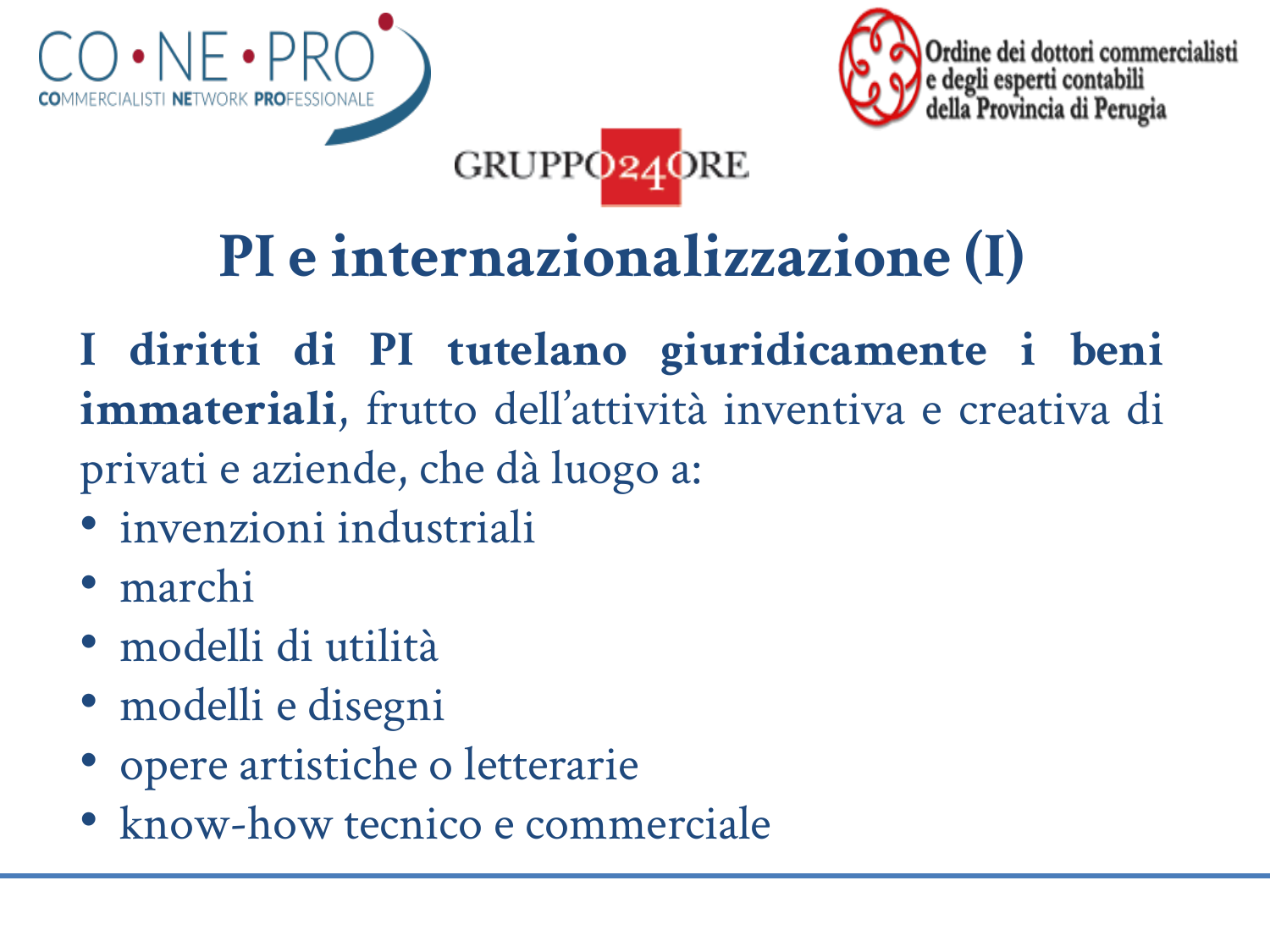

PI e internazionalizzazione (I)
I diritti di PI tutelano giuridicamente i beni immateriali, frutto dell’attività inventiva e creativa di privati e aziende, che dà luogo a:
invenzioni industriali
marchi
modelli di utilità
modelli e disegni
opere artistiche o letterarie
know-how tecnico e commerciale